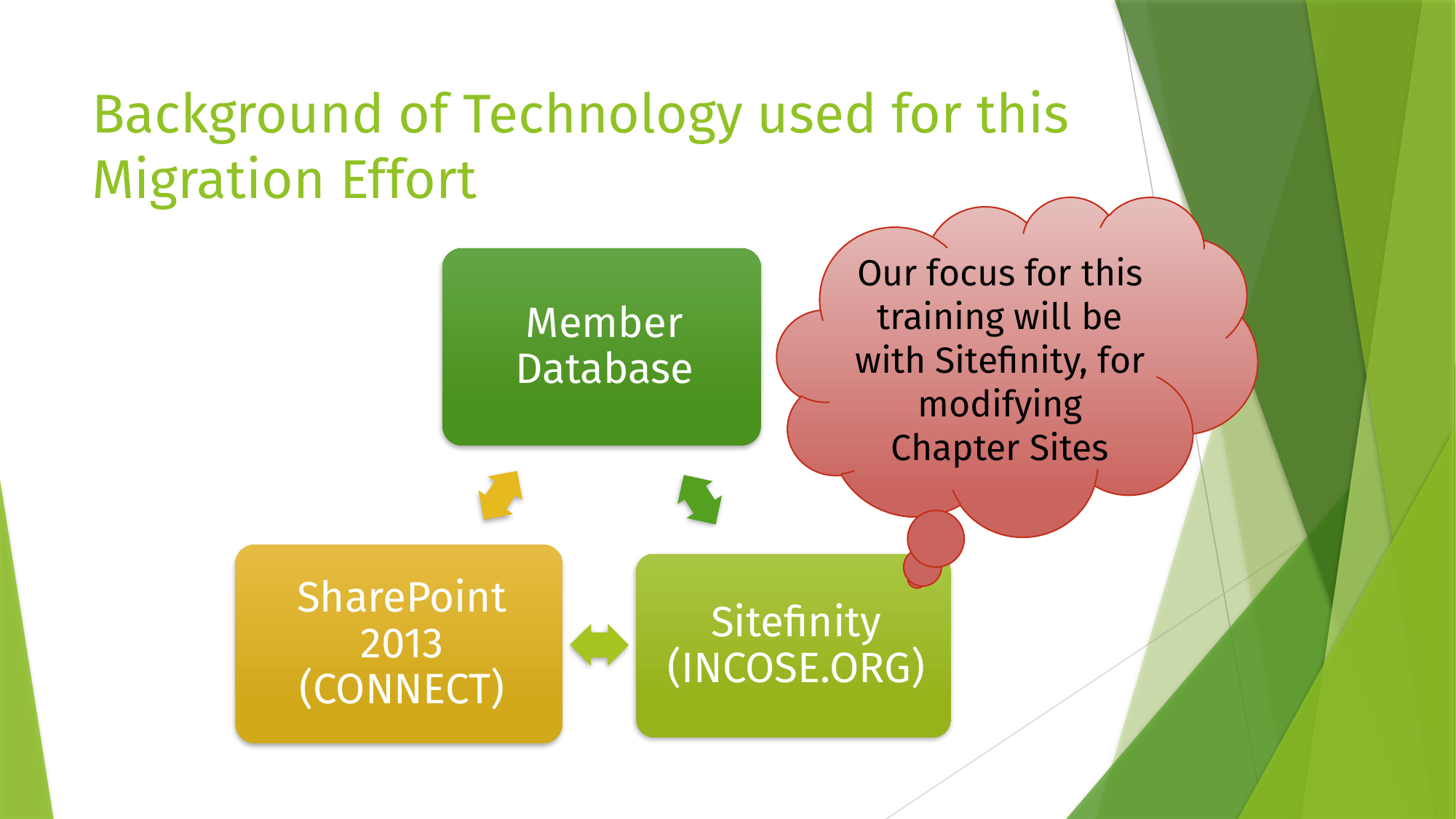

# Background of Technology used for this Migration Effort
Our focus for this training will be with Sitefinity, for modifying Chapter Sites
Member Database

Sitefinity (INCOSE.ORG)

SharePoint 2013 (CONNECT)